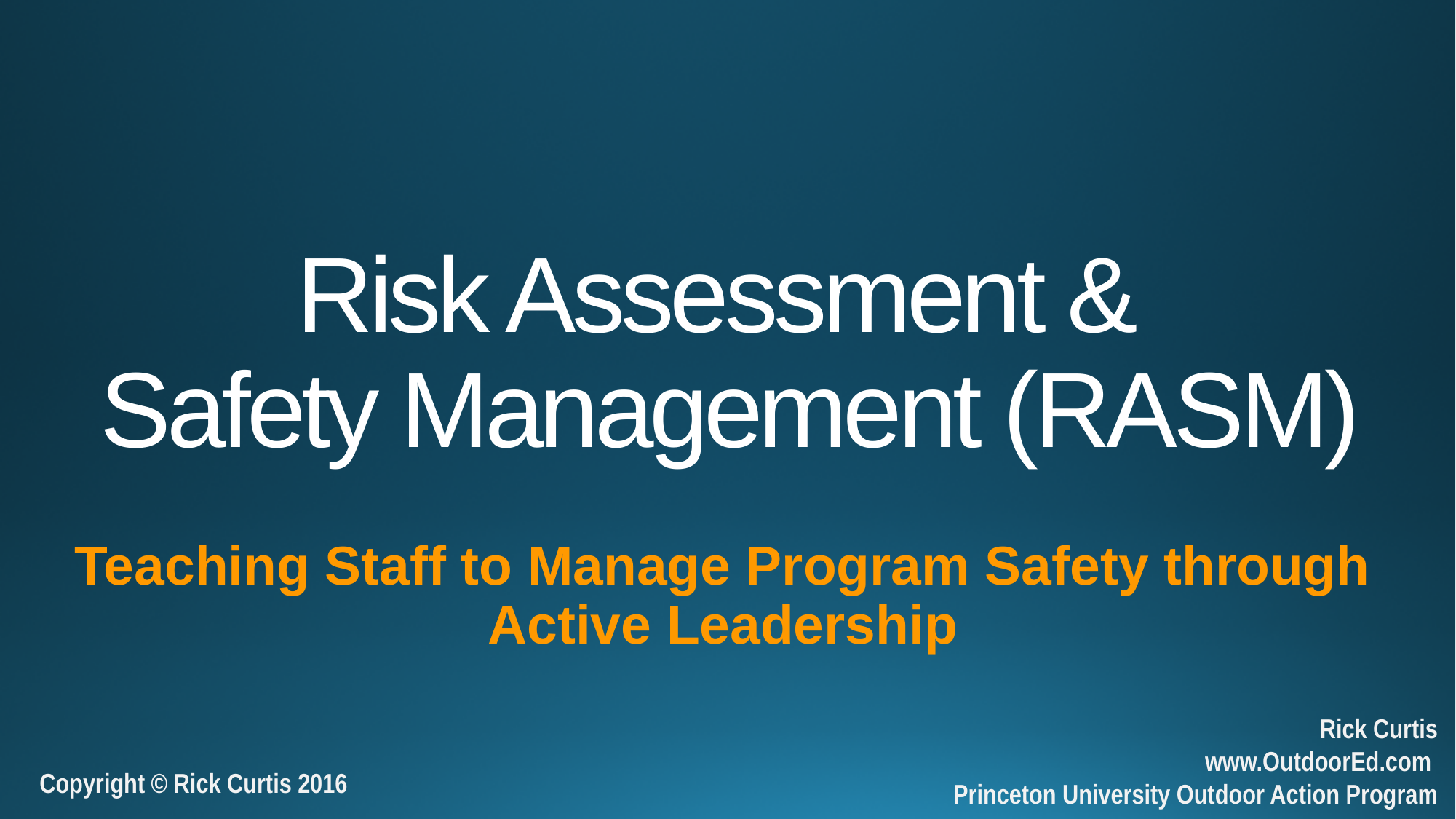

# Risk Assessment & Safety Management (RASM)
Teaching Staff to Manage Program Safety through Active Leadership
Rick Curtis
www.OutdoorEd.com
Princeton University Outdoor Action Program
Copyright © Rick Curtis 2016